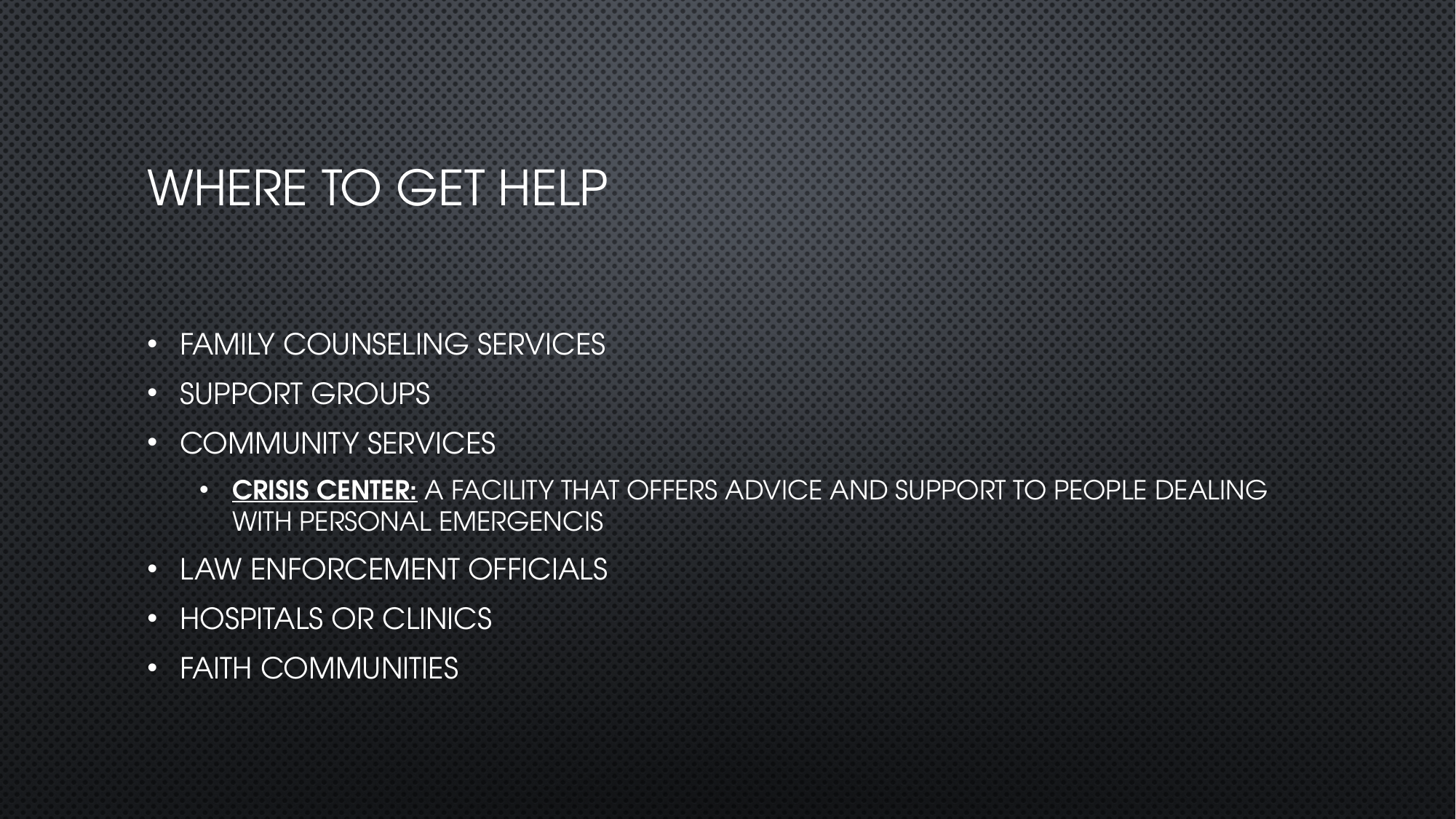

# Where to Get Help
Family Counseling Services
Support Groups
Community Services
Crisis Center: a facility that offers advice and support to people dealing with personal emergencis
Law Enforcement Officials
Hospitals or Clinics
Faith Communities